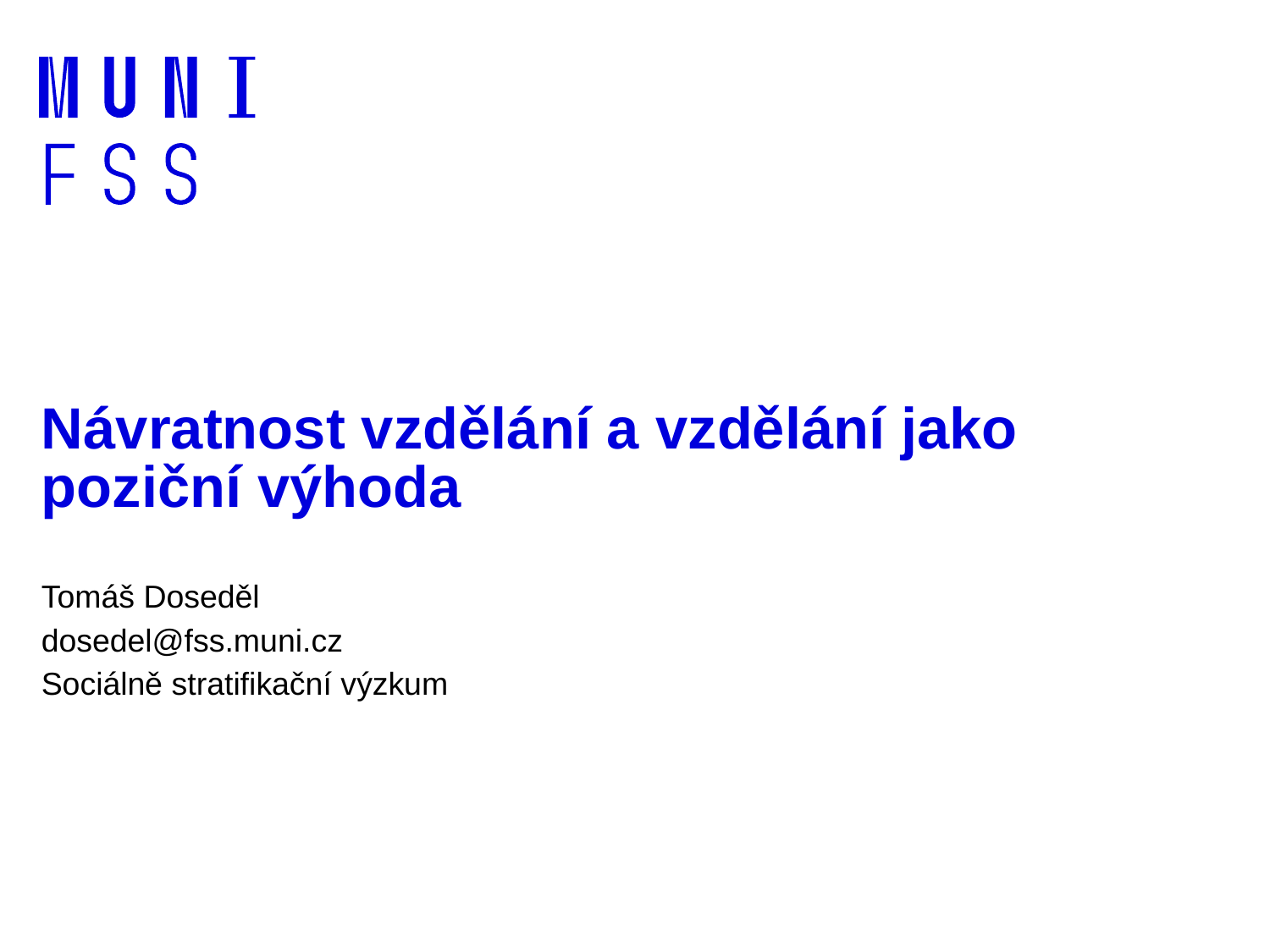

# Návratnost vzdělání a vzdělání jako poziční výhoda
Tomáš Doseděl
dosedel@fss.muni.cz
Sociálně stratifikační výzkum